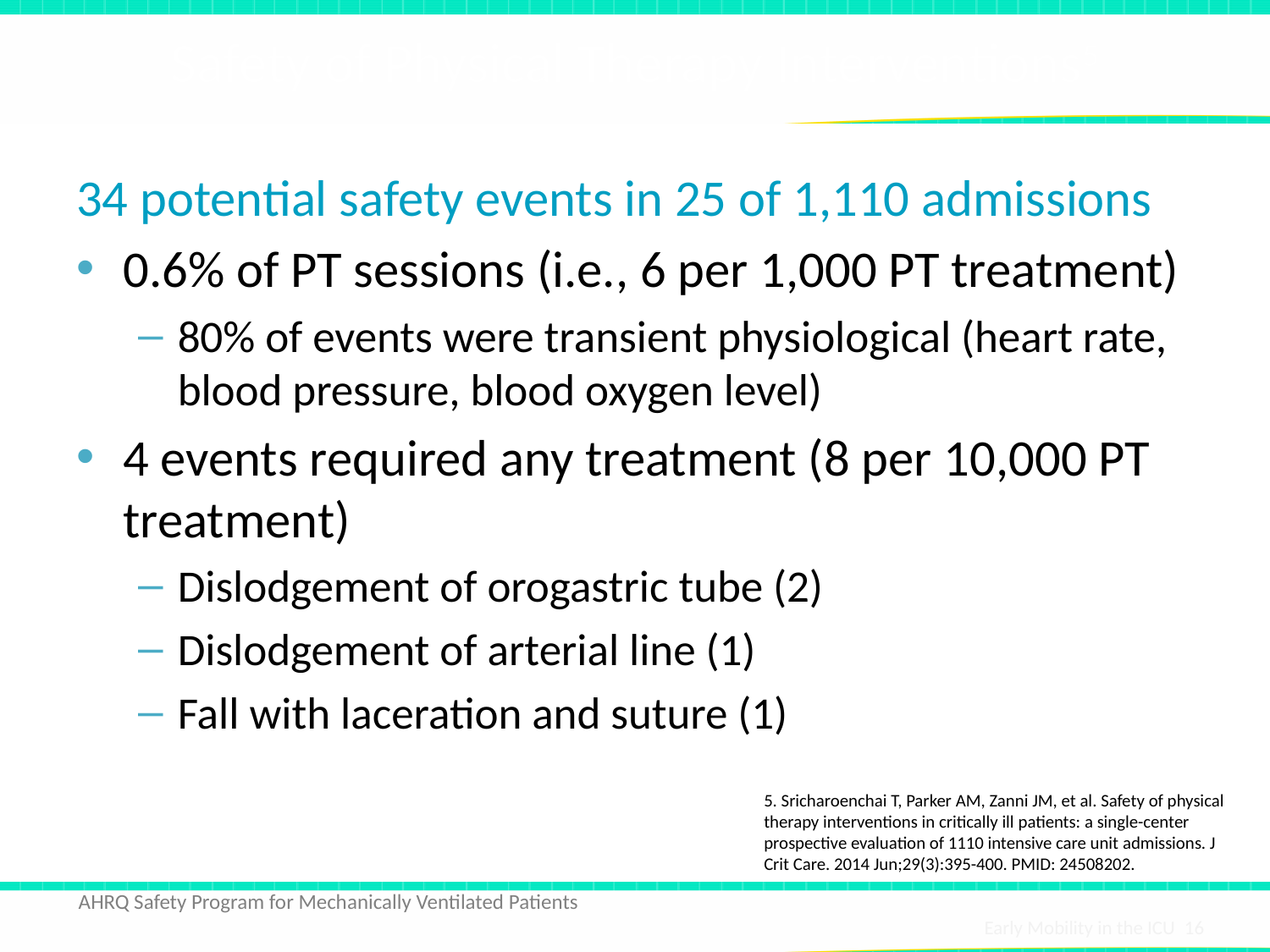

# Safety of Physical Therapy Interventions5
34 potential safety events in 25 of 1,110 admissions
0.6% of PT sessions (i.e., 6 per 1,000 PT treatment)
80% of events were transient physiological (heart rate, blood pressure, blood oxygen level)
4 events required any treatment (8 per 10,000 PT treatment)
Dislodgement of orogastric tube (2)
Dislodgement of arterial line (1)
Fall with laceration and suture (1)

5. Sricharoenchai T, Parker AM, Zanni JM, et al. Safety of physical therapy interventions in critically ill patients: a single-center prospective evaluation of 1110 intensive care unit admissions. J Crit Care. 2014 Jun;29(3):395-400. PMID: 24508202.